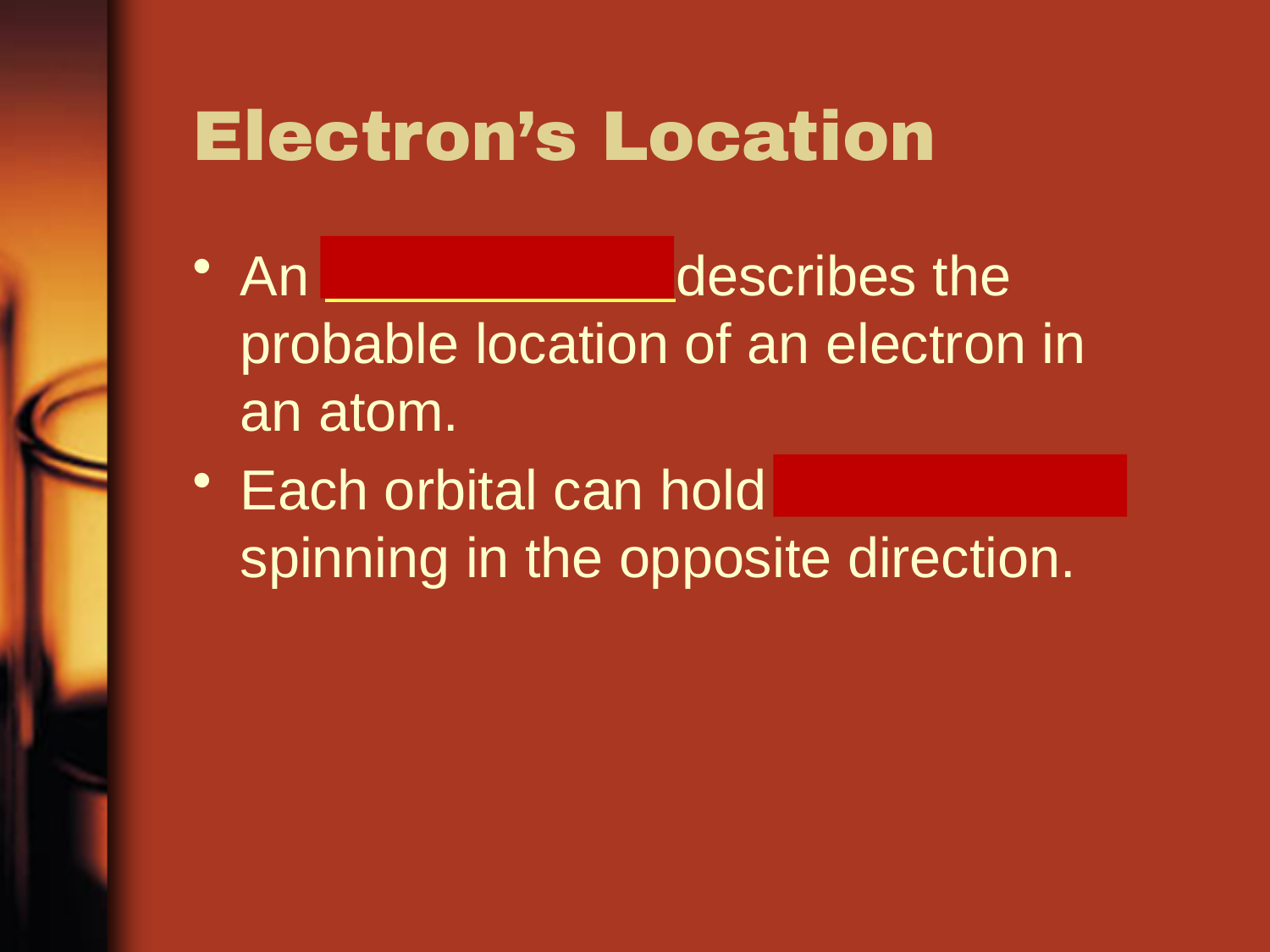

# Electron’s Location
An atomic orbital describes the probable location of an electron in an atom.
Each orbital can hold 2 electrons spinning in the opposite direction.